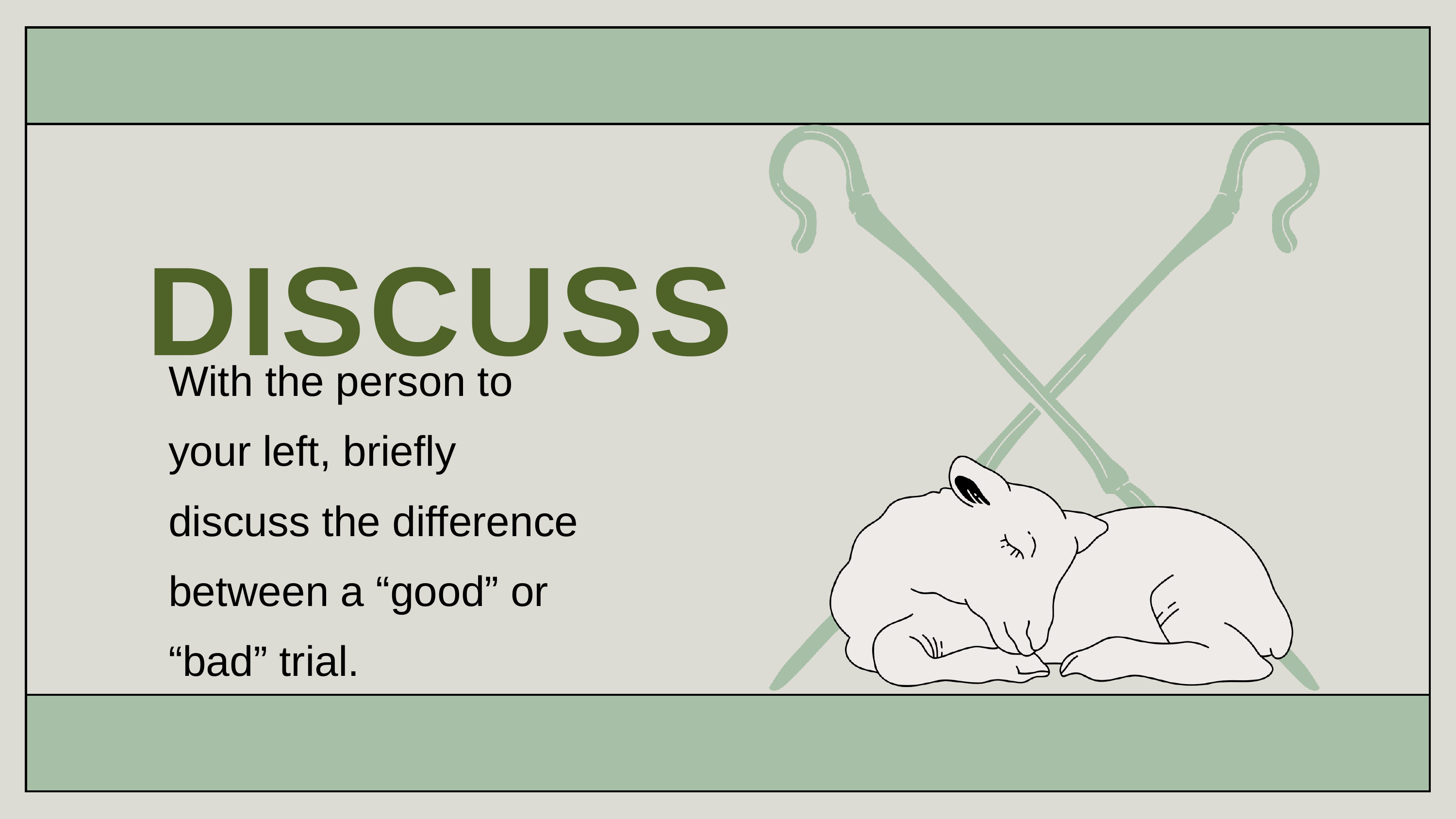

DISCUSS

With the person to your left, briefly discuss the difference between a “good” or “bad” trial.